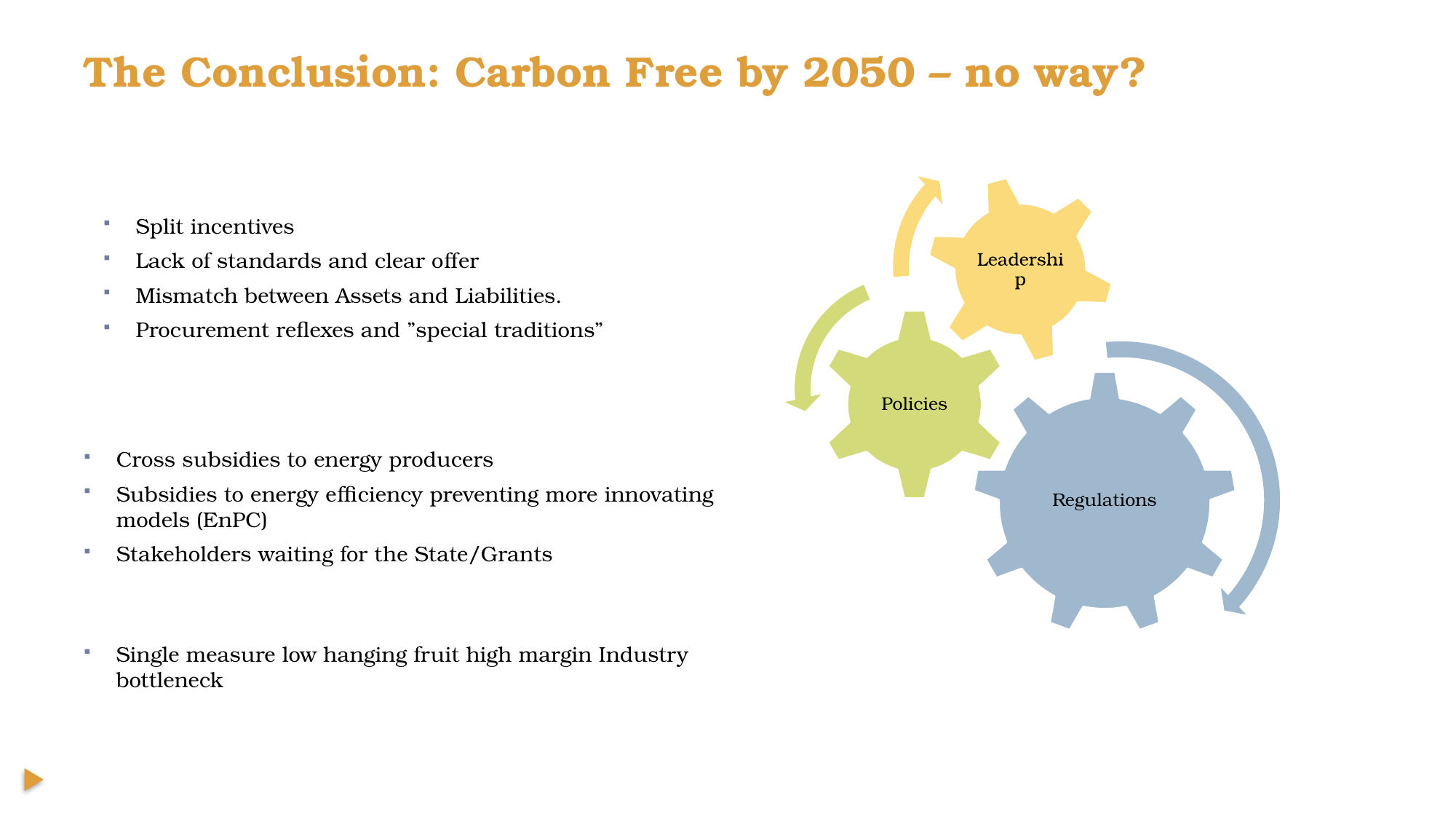

# The Conclusion: Carbon Free by 2050 – no way?
Regulations
Policies
Leadership
Split incentives
Lack of standards and clear offer
Mismatch between Assets and Liabilities.
Procurement reflexes and ”special traditions”
Cross subsidies to energy producers
Subsidies to energy efficiency preventing more innovating models (EnPC)
Stakeholders waiting for the State/Grants
Single measure low hanging fruit high margin Industry bottleneck